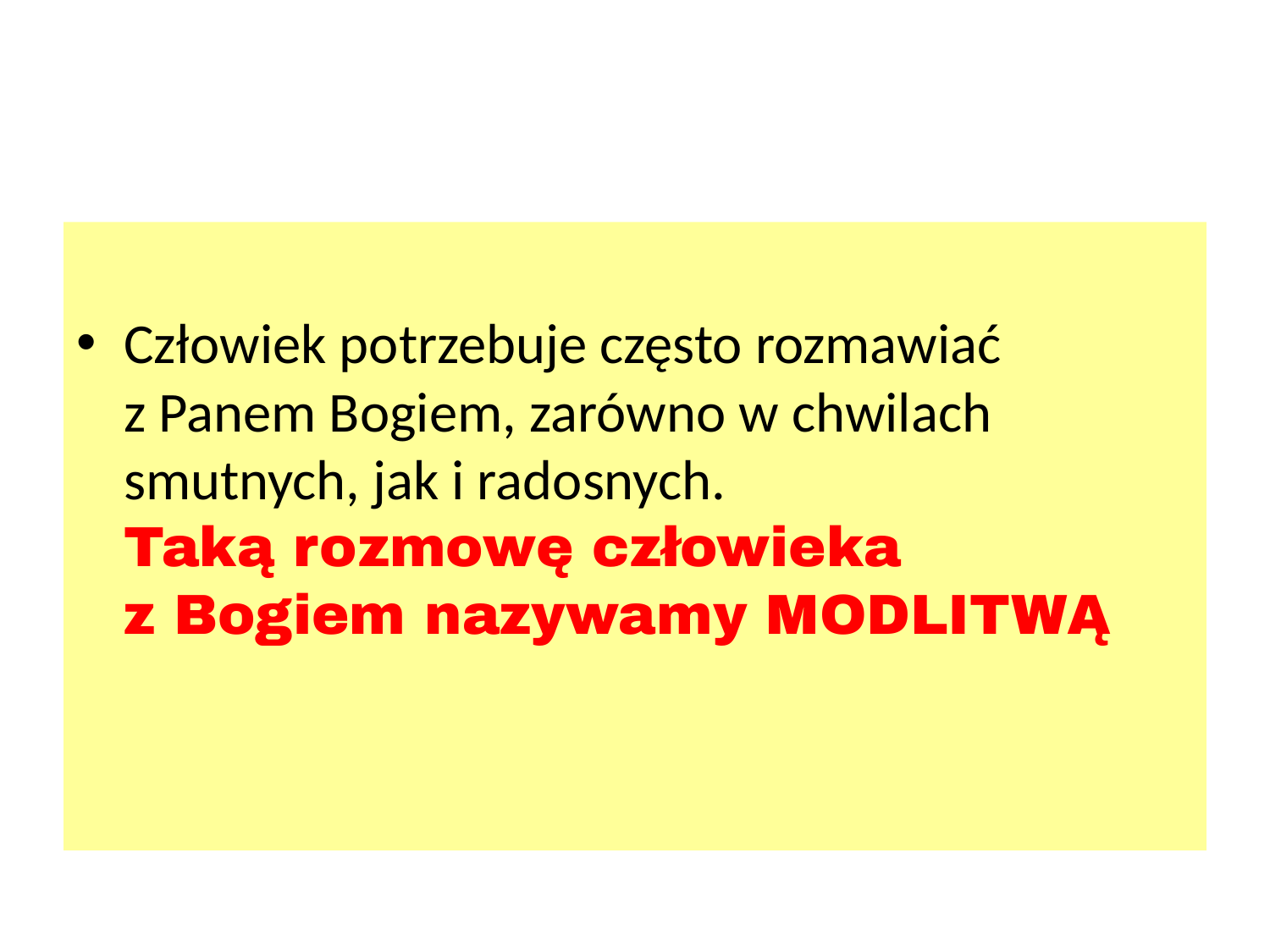

#

Człowiek potrzebuje często rozmawiać
z Panem Bogiem, zarówno w chwilach smutnych, jak i radosnych.
Taką rozmowę człowieka
z Bogiem nazywamy MODLITWĄ